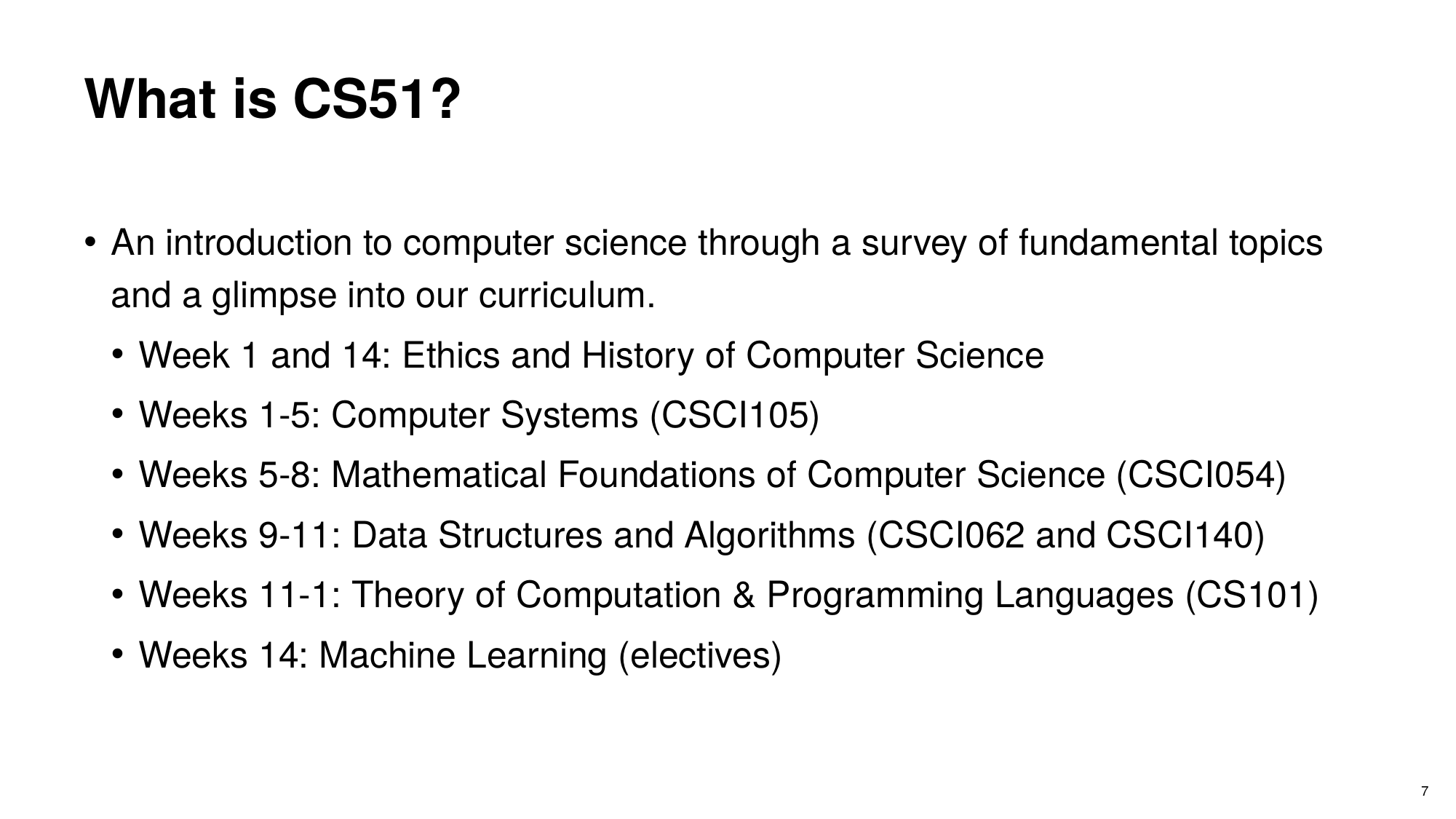

# What is CS51?

An introduction to computer science through a survey of fundamental topics and a glimpse into our curriculum.
Week 1 and 14: Ethics and History of Computer Science
Weeks 1-5: Computer Systems (CSCI105)
Weeks 5-8: Mathematical Foundations of Computer Science (CSCI054)
Weeks 9-11: Data Structures and Algorithms (CSCI062 and CSCI140)
Weeks 11-1: Theory of Computation & Programming Languages (CS101)
Weeks 14: Machine Learning (electives)
7